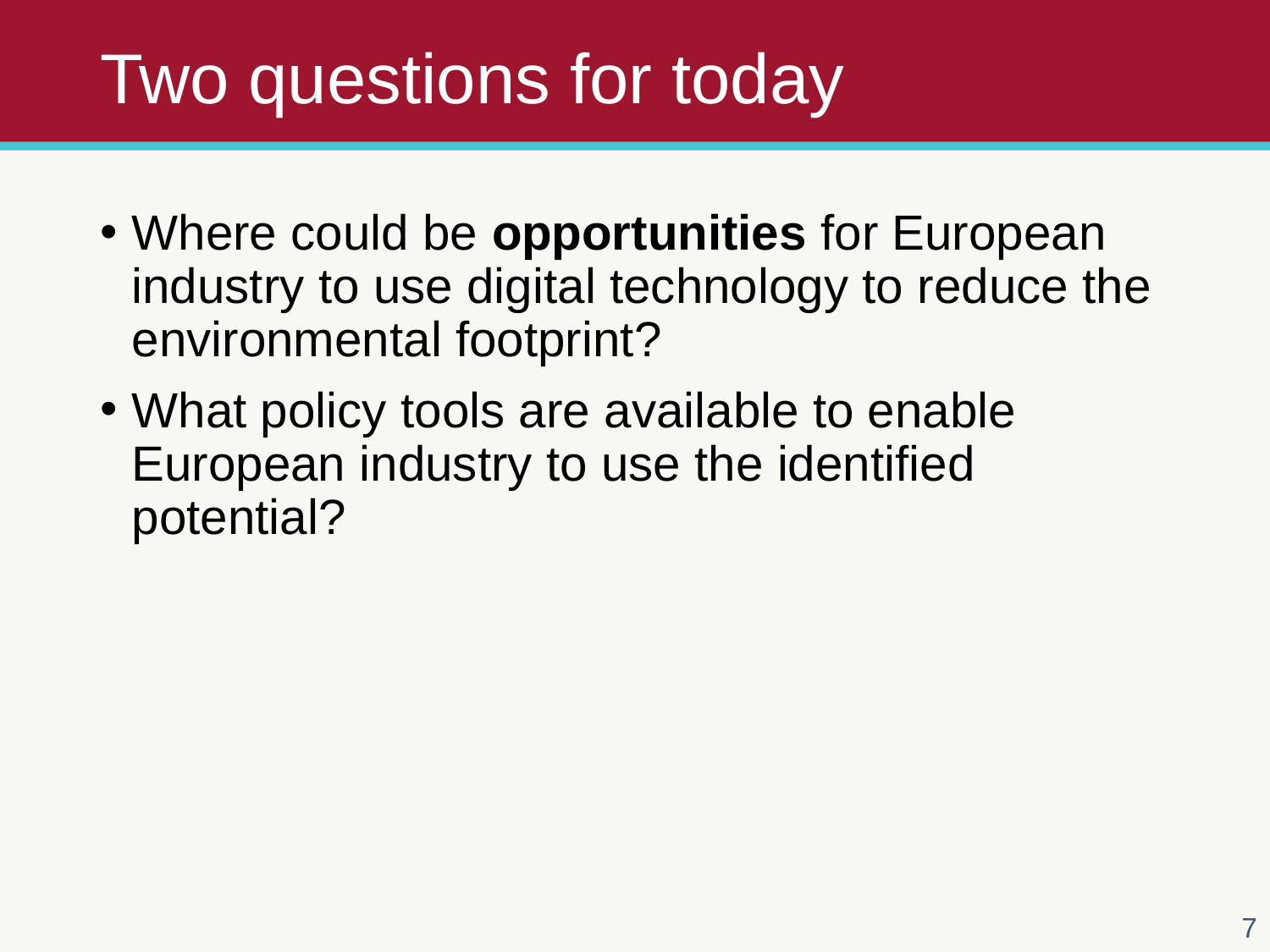

# Two questions for today
Where could be opportunities for European industry to use digital technology to reduce the environmental footprint?
What policy tools are available to enable European industry to use the identified potential?
7